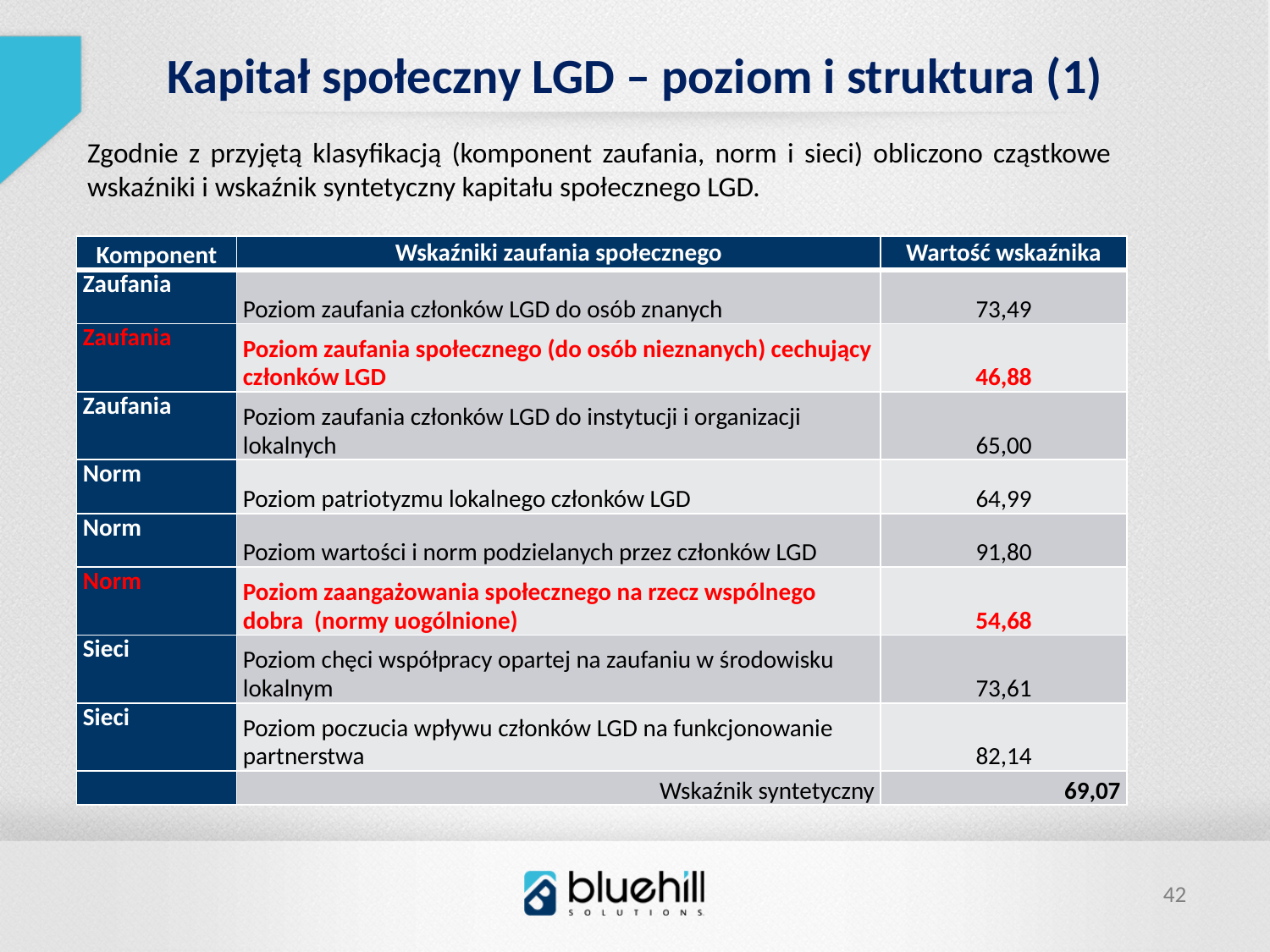

Kapitał społeczny LGD – poziom i struktura (1)
Zgodnie z przyjętą klasyfikacją (komponent zaufania, norm i sieci) obliczono cząstkowe wskaźniki i wskaźnik syntetyczny kapitału społecznego LGD.
| Komponent | Wskaźniki zaufania społecznego | Wartość wskaźnika |
| --- | --- | --- |
| Zaufania | Poziom zaufania członków LGD do osób znanych | 73,49 |
| Zaufania | Poziom zaufania społecznego (do osób nieznanych) cechujący członków LGD | 46,88 |
| Zaufania | Poziom zaufania członków LGD do instytucji i organizacji lokalnych | 65,00 |
| Norm | Poziom patriotyzmu lokalnego członków LGD | 64,99 |
| Norm | Poziom wartości i norm podzielanych przez członków LGD | 91,80 |
| Norm | Poziom zaangażowania społecznego na rzecz wspólnego dobra (normy uogólnione) | 54,68 |
| Sieci | Poziom chęci współpracy opartej na zaufaniu w środowisku lokalnym | 73,61 |
| Sieci | Poziom poczucia wpływu członków LGD na funkcjonowanie partnerstwa | 82,14 |
|  | Wskaźnik syntetyczny | 69,07 |